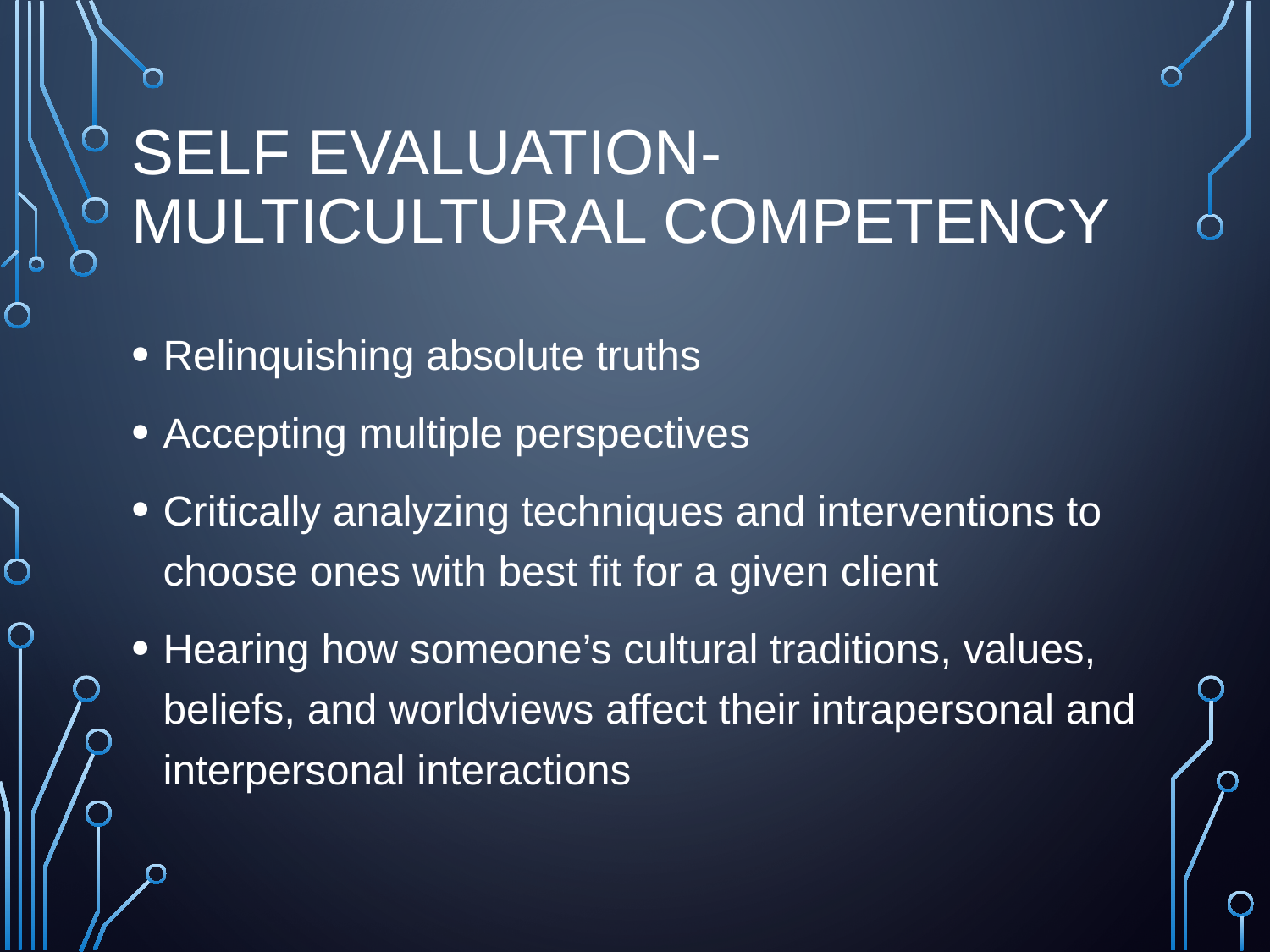

# Self Evaluation- Multicultural Competency
Relinquishing absolute truths
Accepting multiple perspectives
Critically analyzing techniques and interventions to choose ones with best fit for a given client
Hearing how someone’s cultural traditions, values, beliefs, and worldviews affect their intrapersonal and interpersonal interactions